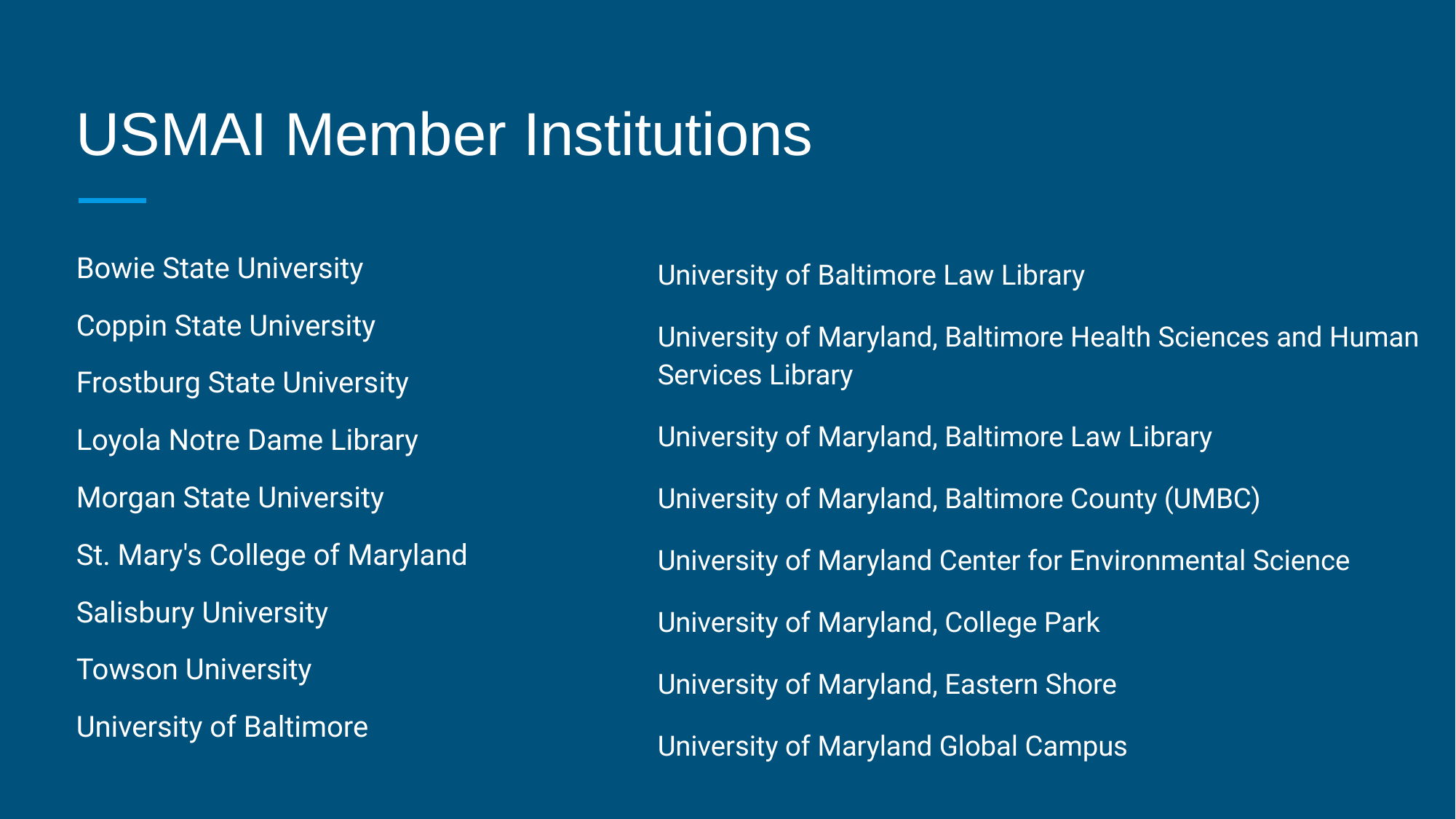

# USMAI Member Institutions
University of Baltimore Law Library
University of Maryland, Baltimore Health Sciences and Human Services Library
University of Maryland, Baltimore Law Library
University of Maryland, Baltimore County (UMBC)
University of Maryland Center for Environmental Science
University of Maryland, College Park
University of Maryland, Eastern Shore
University of Maryland Global Campus
Bowie State University
Coppin State University
Frostburg State University
Loyola Notre Dame Library
Morgan State University
St. Mary's College of Maryland
Salisbury University
Towson University
University of Baltimore